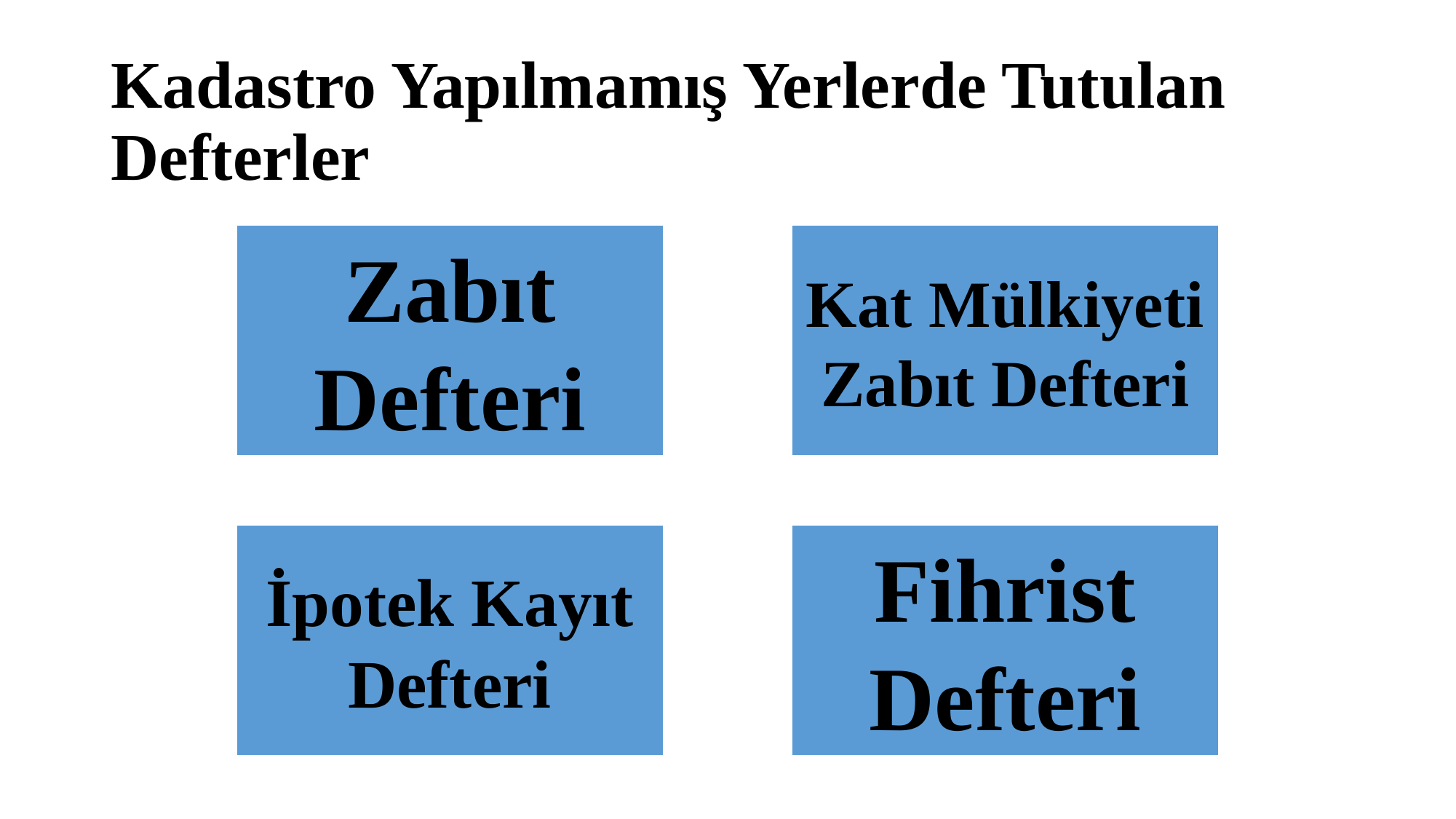

# Kadastro Yapılmamış Yerlerde Tutulan Defterler
Zabıt Defteri
Kat Mülkiyeti Zabıt Defteri
İpotek Kayıt Defteri
Fihrist Defteri